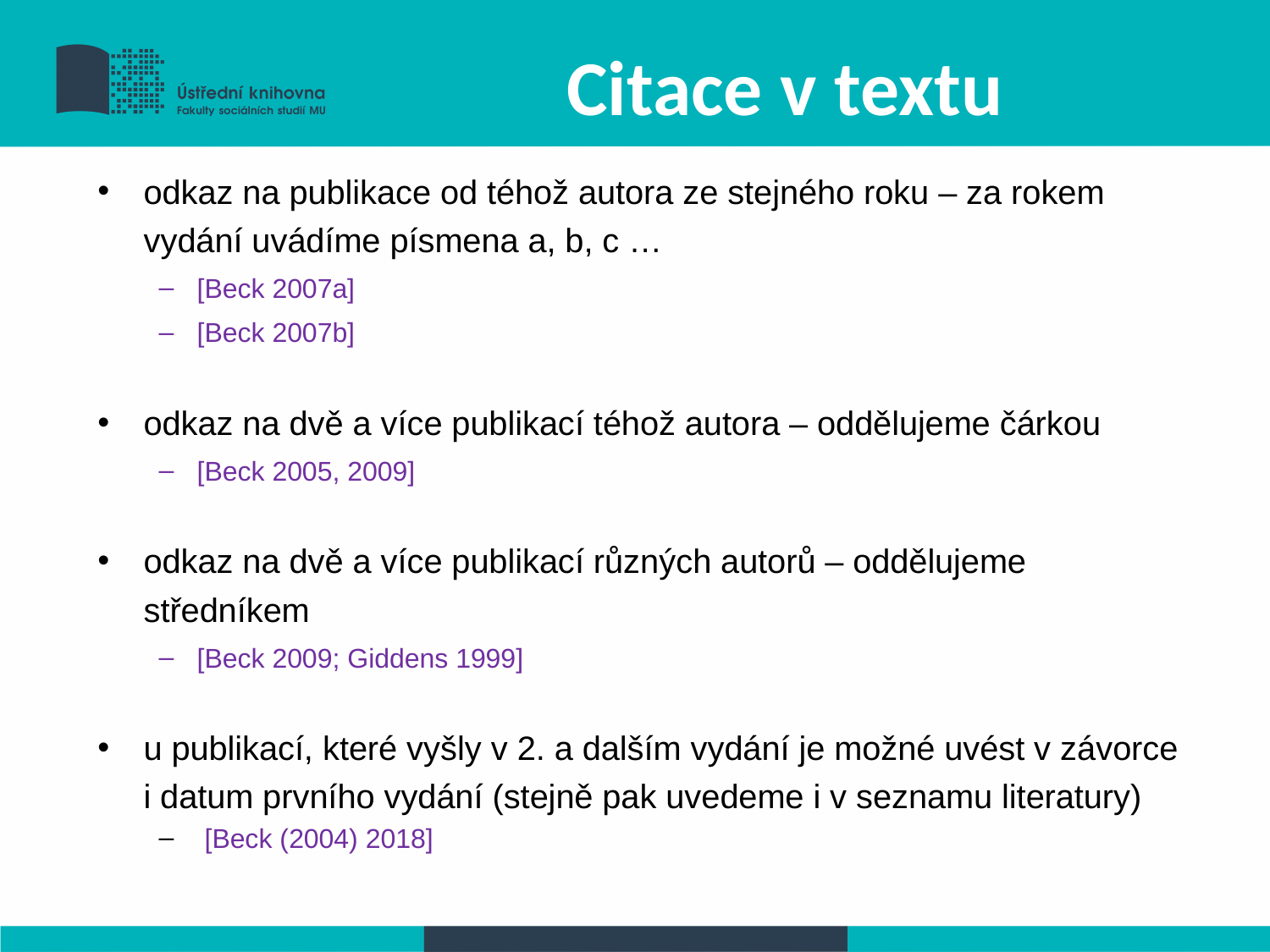

# Citace v textu
odkaz na publikace od téhož autora ze stejného roku – za rokem vydání uvádíme písmena a, b, c …
[Beck 2007a]
[Beck 2007b]
odkaz na dvě a více publikací téhož autora – oddělujeme čárkou
[Beck 2005, 2009]
odkaz na dvě a více publikací různých autorů – oddělujeme středníkem
[Beck 2009; Giddens 1999]
u publikací, které vyšly v 2. a dalším vydání je možné uvést v závorce i datum prvního vydání (stejně pak uvedeme i v seznamu literatury)
 [Beck (2004) 2018]